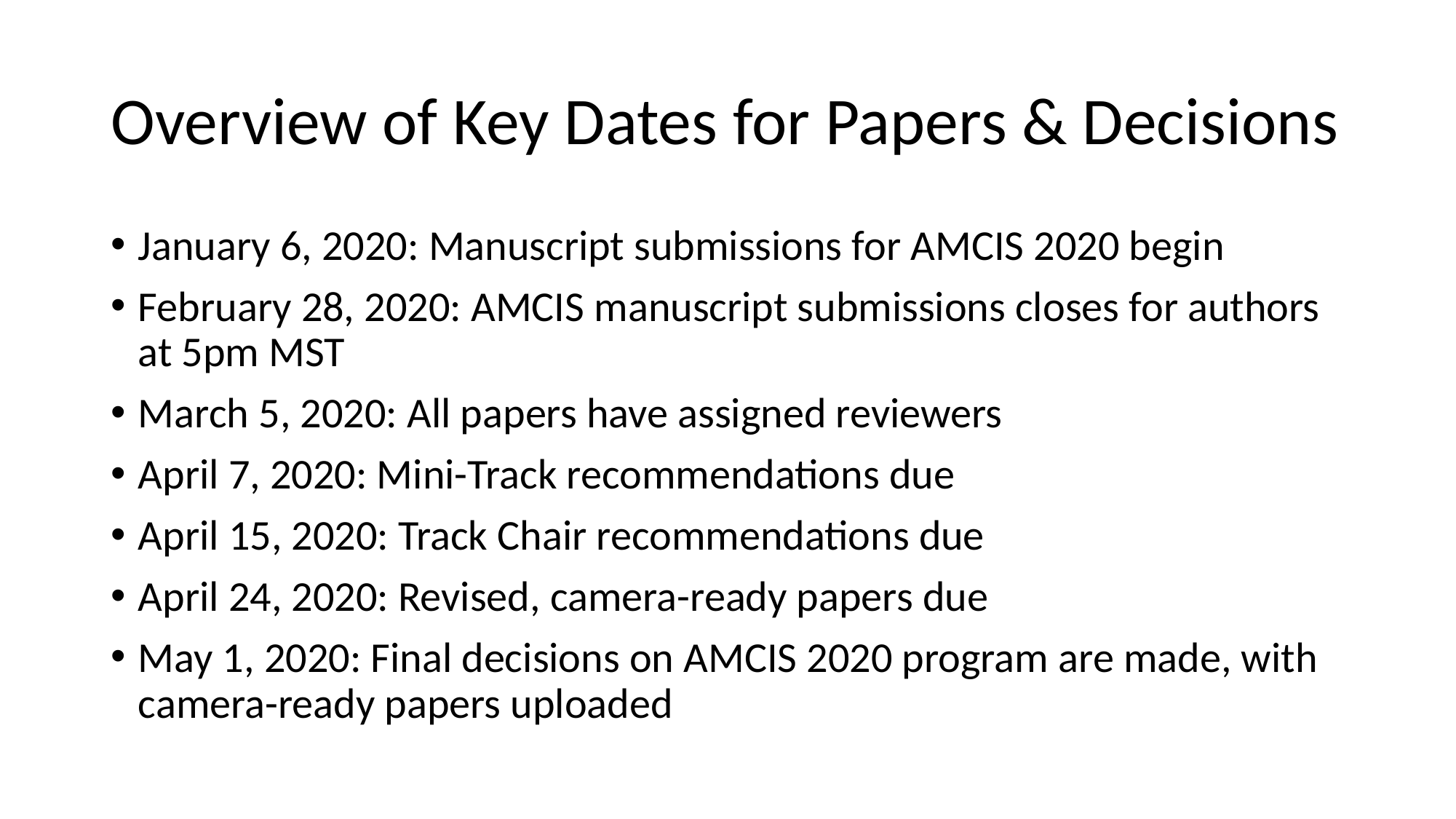

# Overview of Key Dates for Papers & Decisions
January 6, 2020: Manuscript submissions for AMCIS 2020 begin
February 28, 2020: AMCIS manuscript submissions closes for authors at 5pm MST
March 5, 2020: All papers have assigned reviewers
April 7, 2020: Mini-Track recommendations due
April 15, 2020: Track Chair recommendations due
April 24, 2020: Revised, camera-ready papers due
May 1, 2020: Final decisions on AMCIS 2020 program are made, with camera-ready papers uploaded